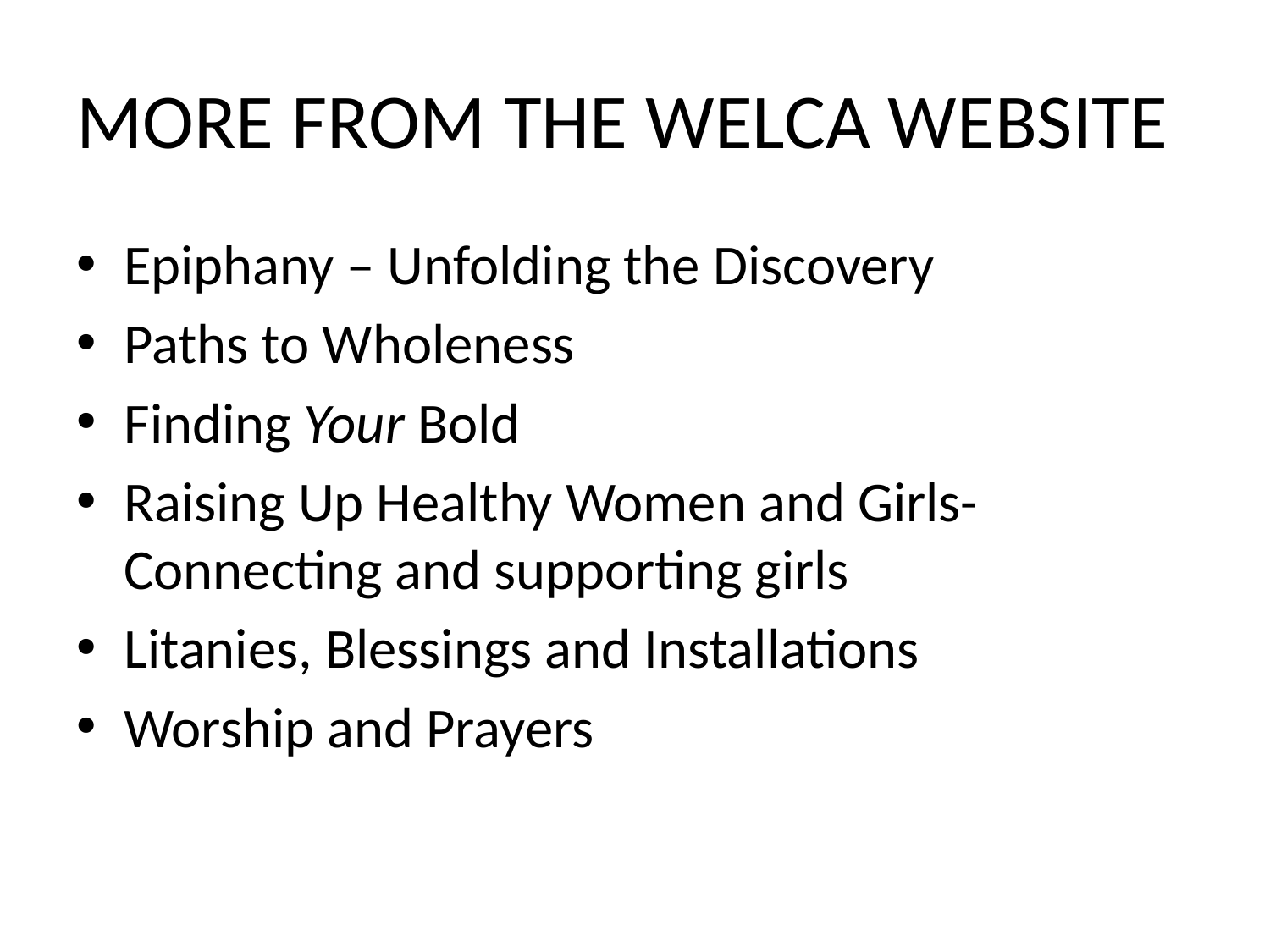

# MORE FROM THE WELCA WEBSITE
Epiphany – Unfolding the Discovery
Paths to Wholeness
Finding Your Bold
Raising Up Healthy Women and Girls- Connecting and supporting girls
Litanies, Blessings and Installations
Worship and Prayers